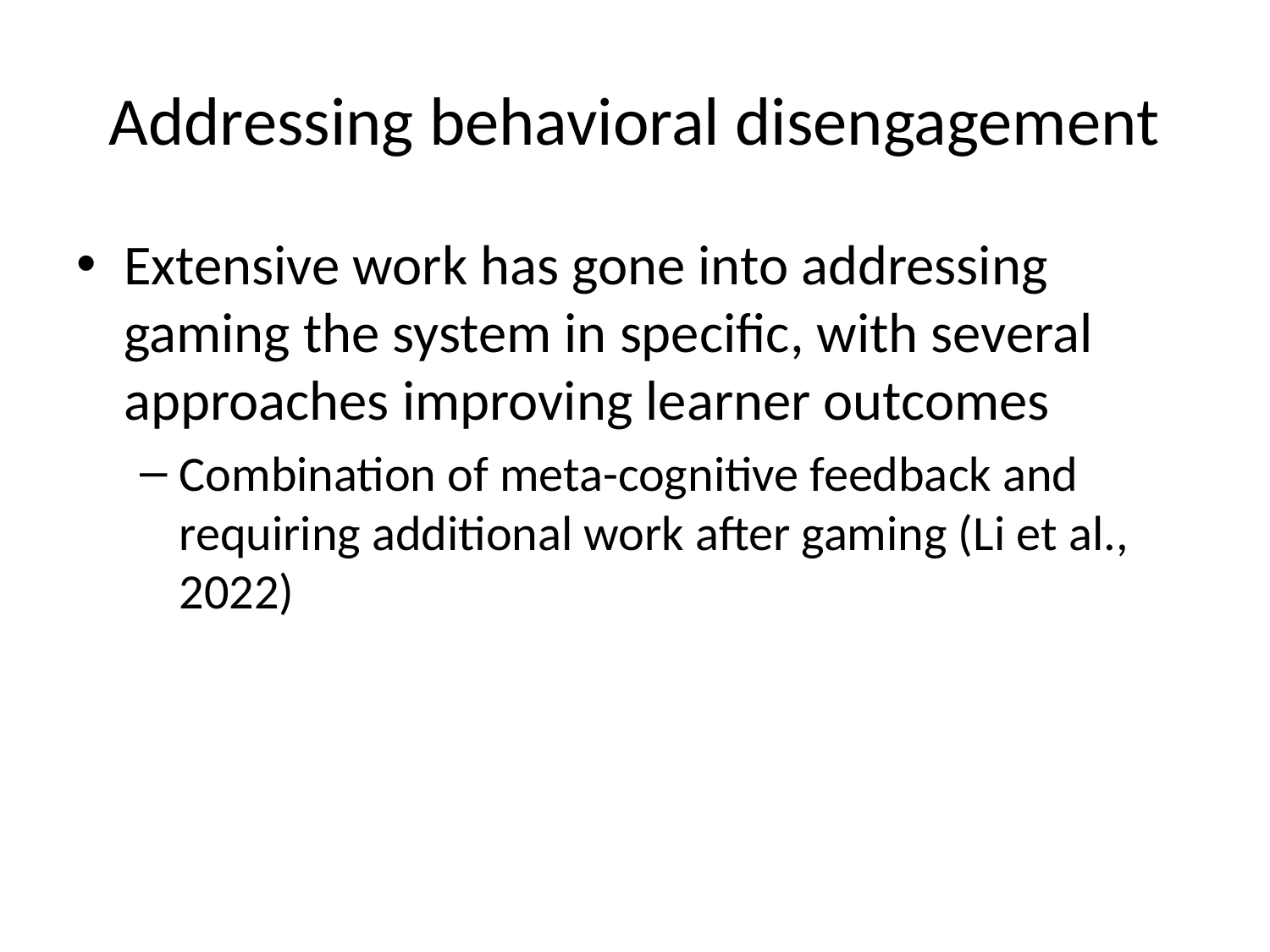

# Addressing behavioral disengagement
Extensive work has gone into addressing gaming the system in specific, with several approaches improving learner outcomes
Combination of meta-cognitive feedback and requiring additional work after gaming (Li et al., 2022)